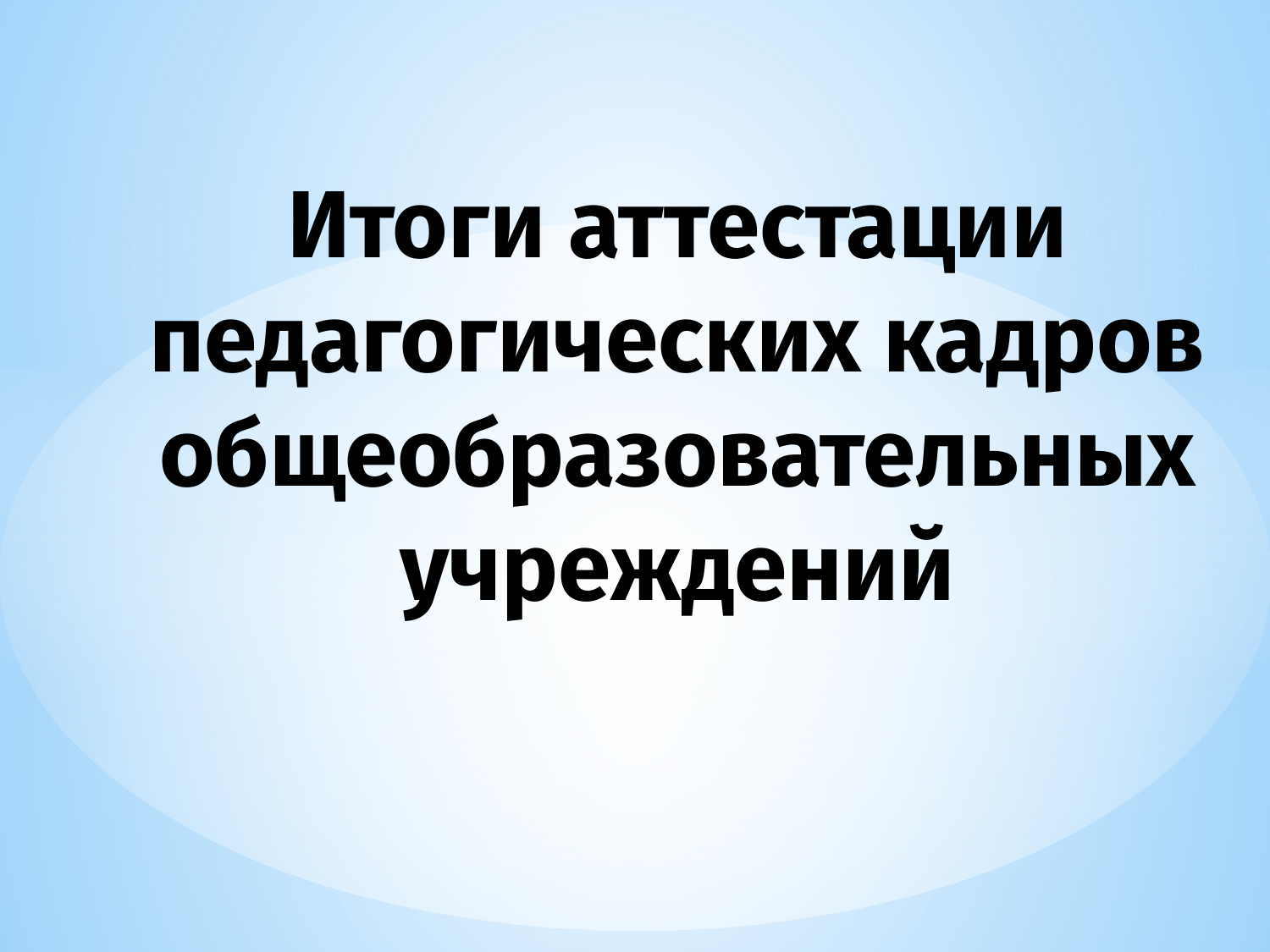

# Итоги аттестации педагогических кадров общеобразовательных учреждений